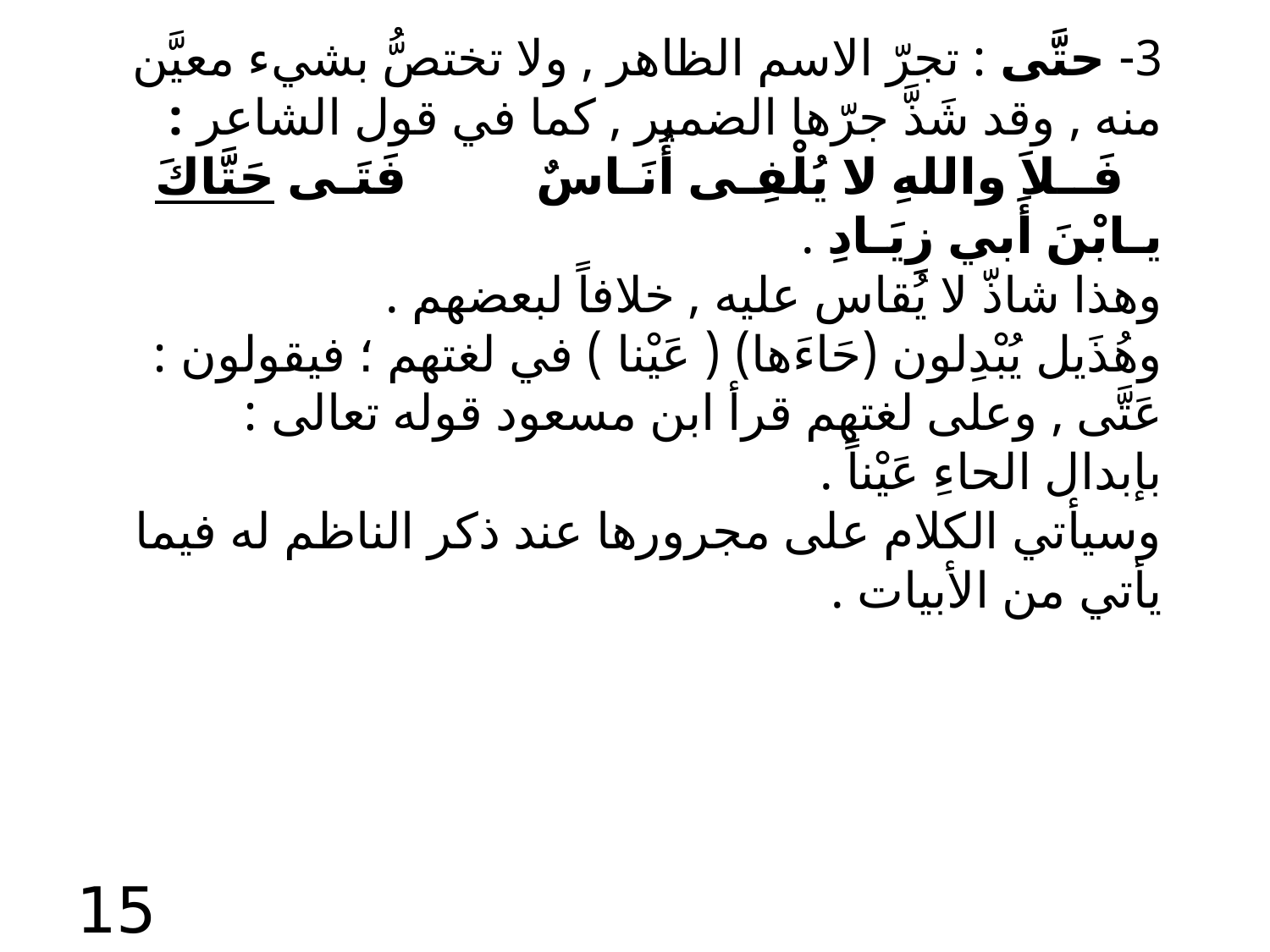

3- حتَّى : تجرّ الاسم الظاهر , ولا تختصُّ بشيء معيَّن منه , وقد شَذَّ جرّها الضمير , كما في قول الشاعر :
   فَــلاَ واللهِ لا يُلْفِـى أُنَـاسٌ          فَتَـى حَتَّاكَ  يـابْنَ أَبي زِيَـادِ .
وهذا شاذّ لا يُقاس عليه , خلافاً لبعضهم .
وهُذَيل يُبْدِلون (حَاءَها) ( عَيْنا ) في لغتهم ؛ فيقولون : عَتَّى , وعلى لغتهم قرأ ابن مسعود قوله تعالى :          بإبدال الحاءِ عَيْناً .
وسيأتي الكلام على مجرورها عند ذكر الناظم له فيما يأتي من الأبيات .

15